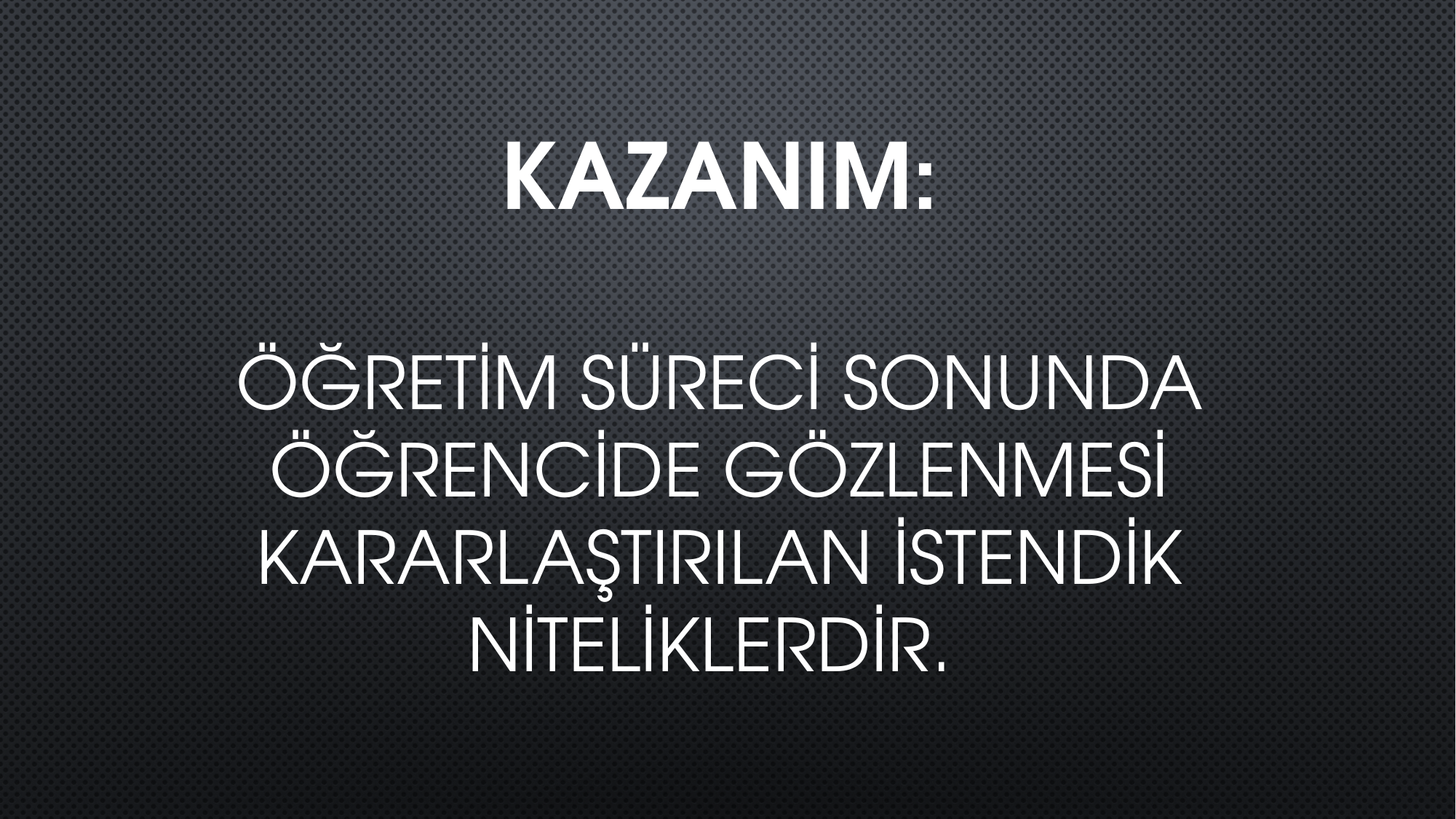

KAZANIM:

ÖĞRETİM SÜRECİ SONUNDA ÖĞRENCİDE GÖZLENMESİ KARARLAŞTIRILAN İSTENDİK NİTELİKLERDİR.